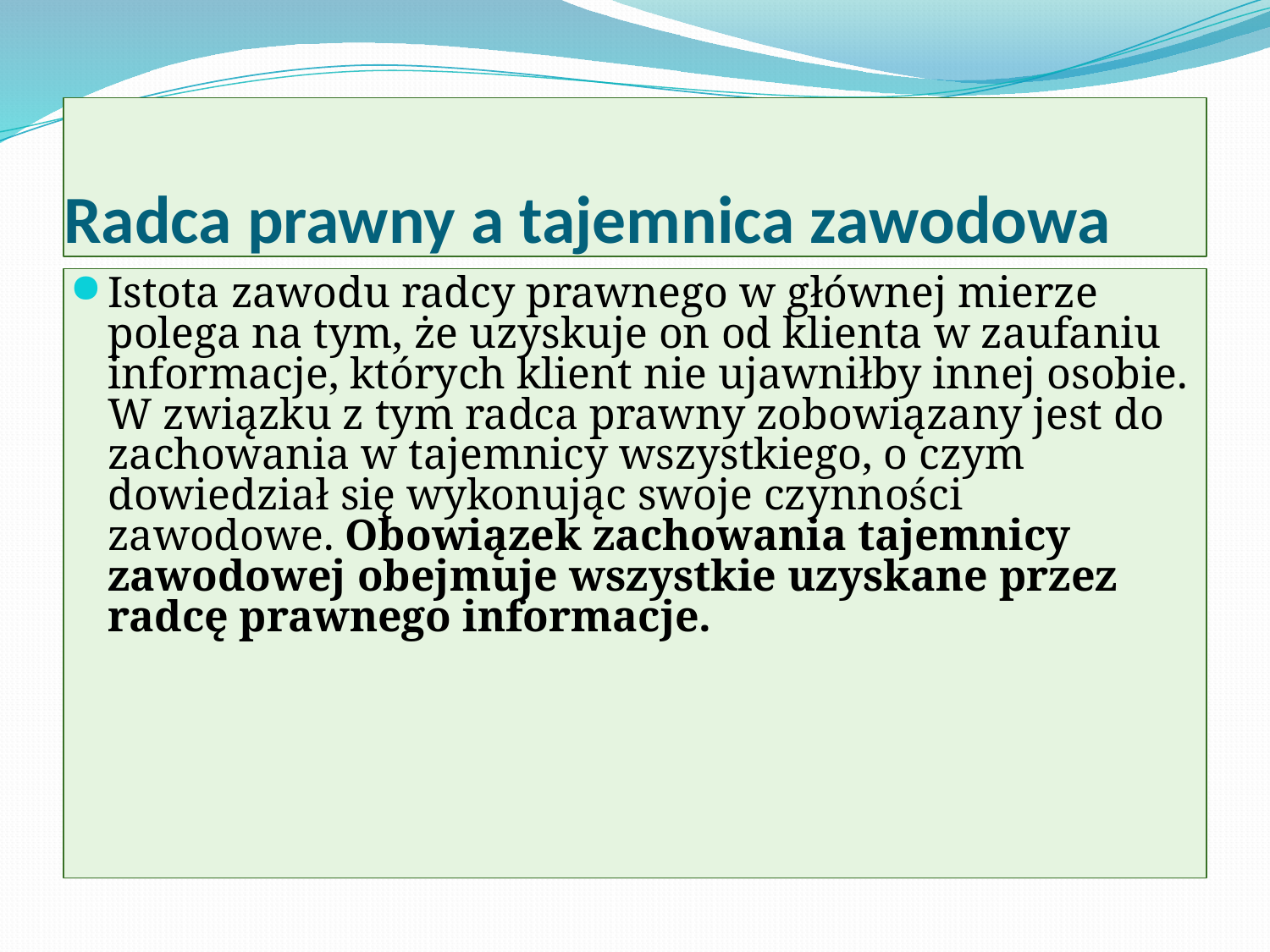

# Radca prawny a tajemnica zawodowa
Istota zawodu radcy prawnego w głównej mierze polega na tym, że uzyskuje on od klienta w zaufaniu informacje, których klient nie ujawniłby innej osobie. W związku z tym radca prawny zobowiązany jest do zachowania w tajemnicy wszystkiego, o czym dowiedział się wykonując swoje czynności zawodowe. Obowiązek zachowania tajemnicy zawodowej obejmuje wszystkie uzyskane przez radcę prawnego informacje.